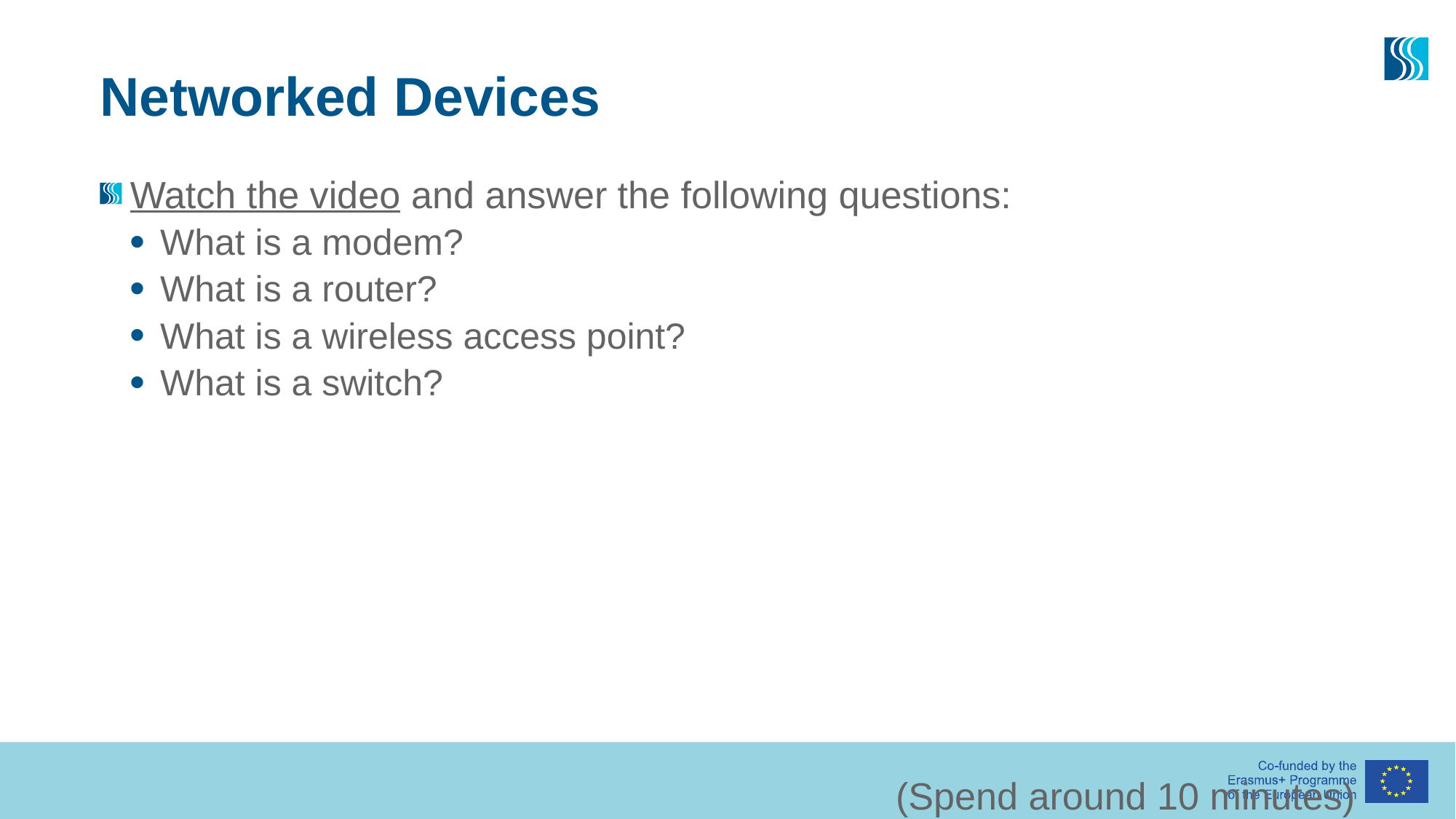

# Networked Devices
Watch the video and answer the following questions:
What is a modem?
What is a router?
What is a wireless access point?
What is a switch?

(Spend around 10 minutes)